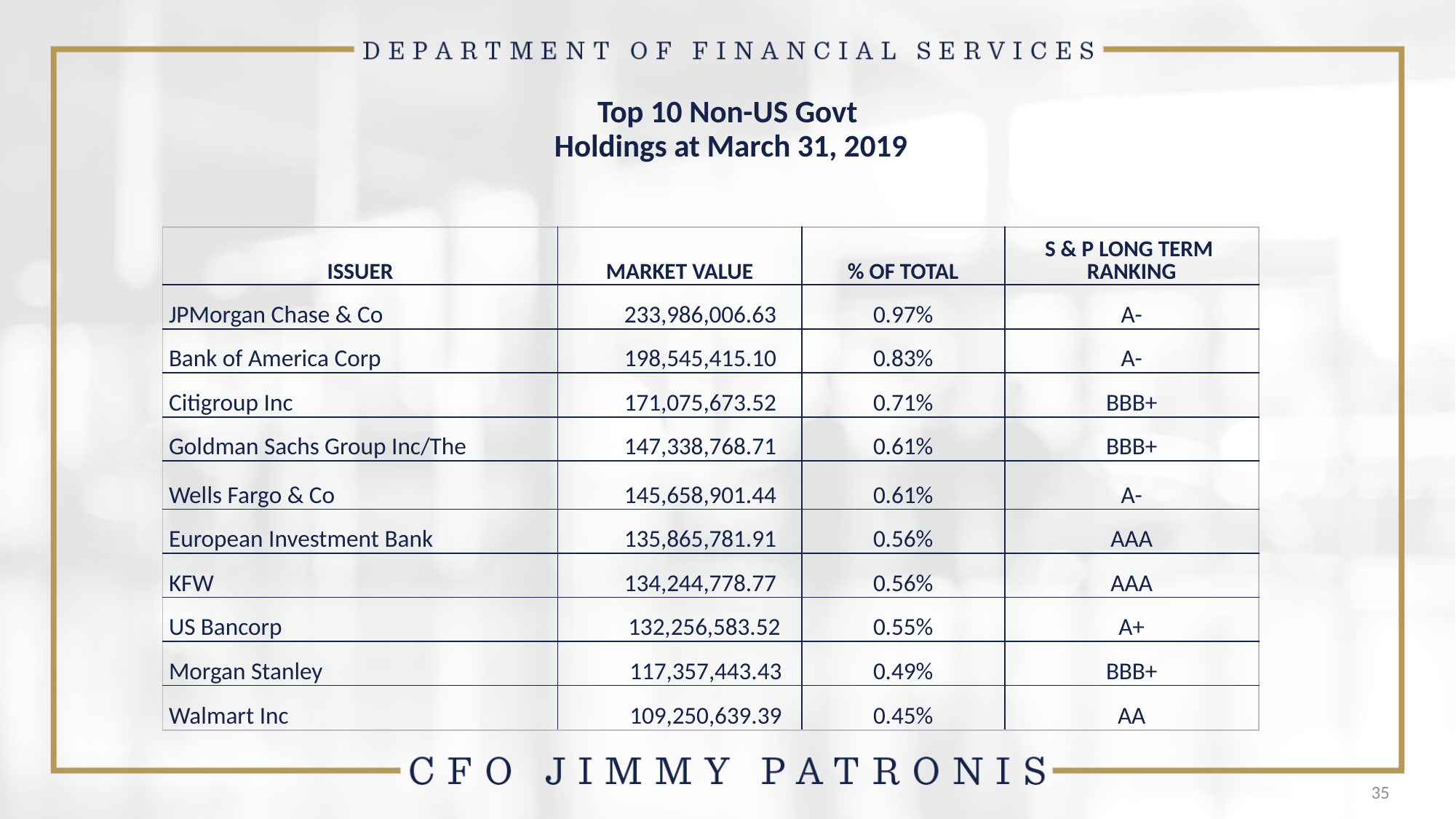

# Top 10 Non-US Govt Holdings at March 31, 2019
| ISSUER | MARKET VALUE | % OF TOTAL | S & P LONG TERM RANKING |
| --- | --- | --- | --- |
| JPMorgan Chase & Co | 233,986,006.63 | 0.97% | A- |
| Bank of America Corp | 198,545,415.10 | 0.83% | A- |
| Citigroup Inc | 171,075,673.52 | 0.71% | BBB+ |
| Goldman Sachs Group Inc/The | 147,338,768.71 | 0.61% | BBB+ |
| Wells Fargo & Co | 145,658,901.44 | 0.61% | A- |
| European Investment Bank | 135,865,781.91 | 0.56% | AAA |
| KFW | 134,244,778.77 | 0.56% | AAA |
| US Bancorp | 132,256,583.52 | 0.55% | A+ |
| Morgan Stanley | 117,357,443.43 | 0.49% | BBB+ |
| Walmart Inc | 109,250,639.39 | 0.45% | AA |

35